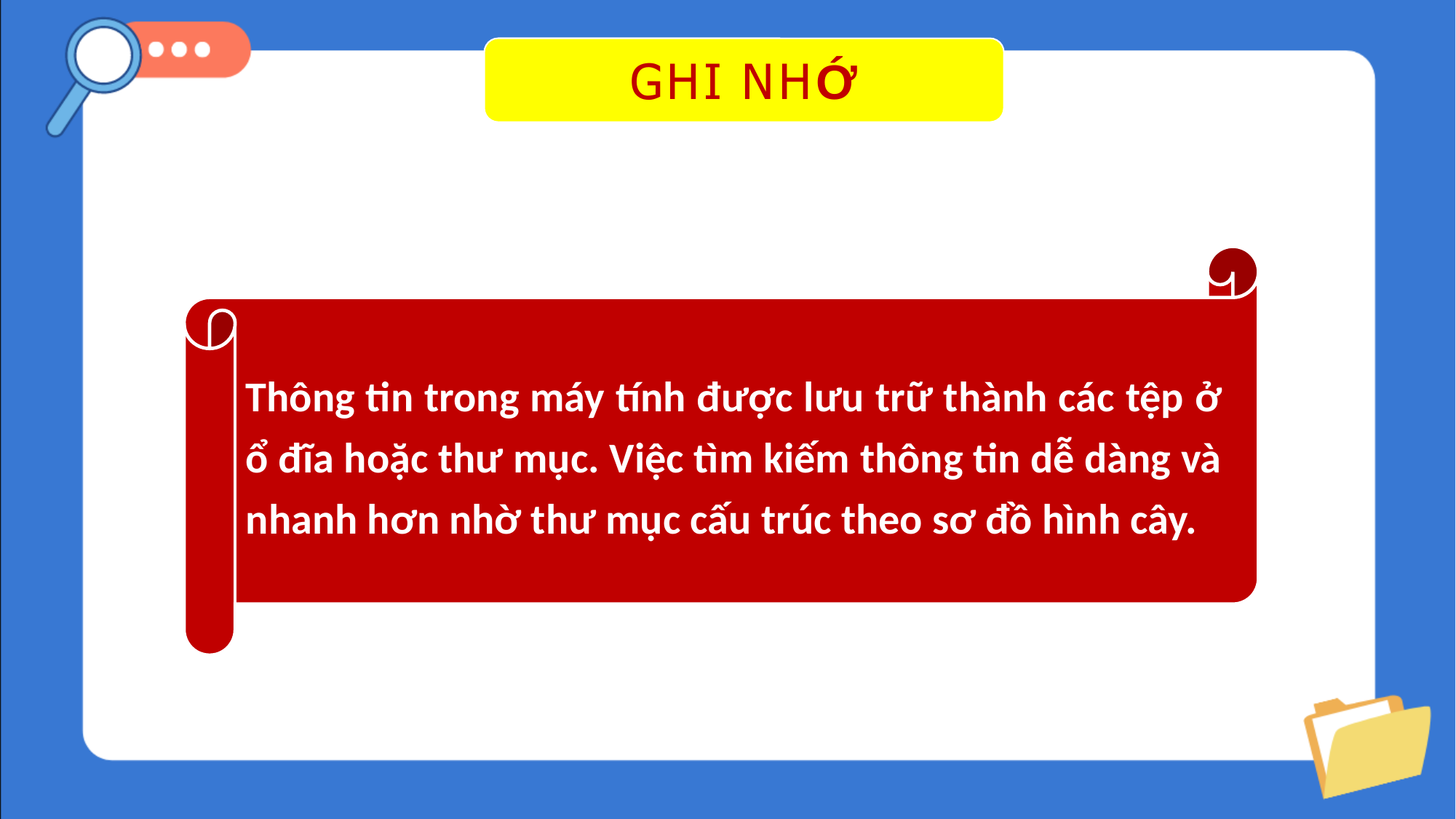

GHI NHỚ
Thông tin trong máy tính được lưu trữ thành các tệp ở ổ đĩa hoặc thư mục. Việc tìm kiếm thông tin dễ dàng và nhanh hơn nhờ thư mục cấu trúc theo sơ đồ hình cây.